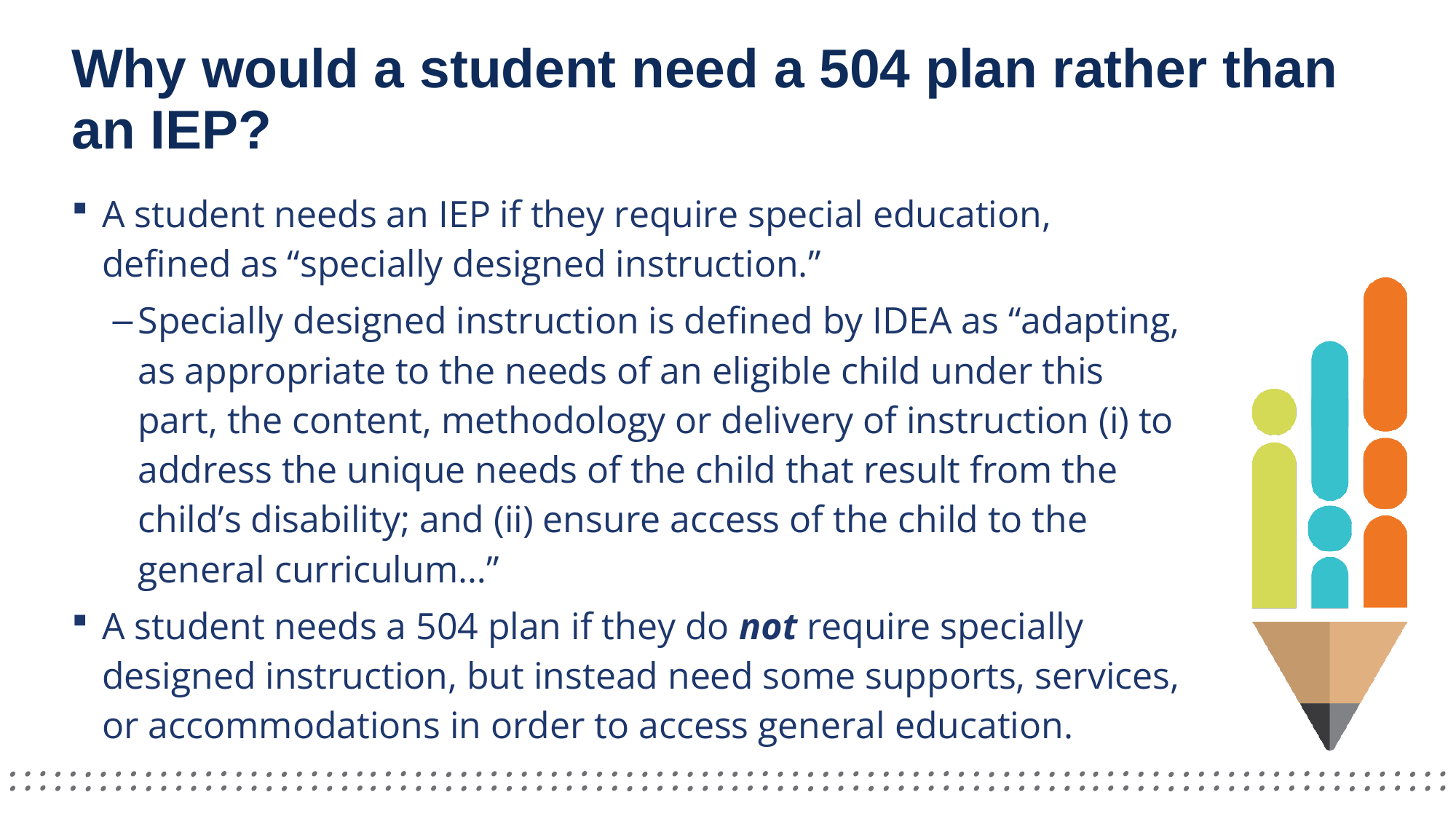

# Why would a student need a 504 plan rather than an IEP?
A student needs an IEP if they require special education, defined as “specially designed instruction.”
Specially designed instruction is defined by IDEA as “adapting, as appropriate to the needs of an eligible child under this part, the content, methodology or delivery of instruction (i) to address the unique needs of the child that result from the child’s disability; and (ii) ensure access of the child to the general curriculum…”
A student needs a 504 plan if they do not require specially designed instruction, but instead need some supports, services, or accommodations in order to access general education.